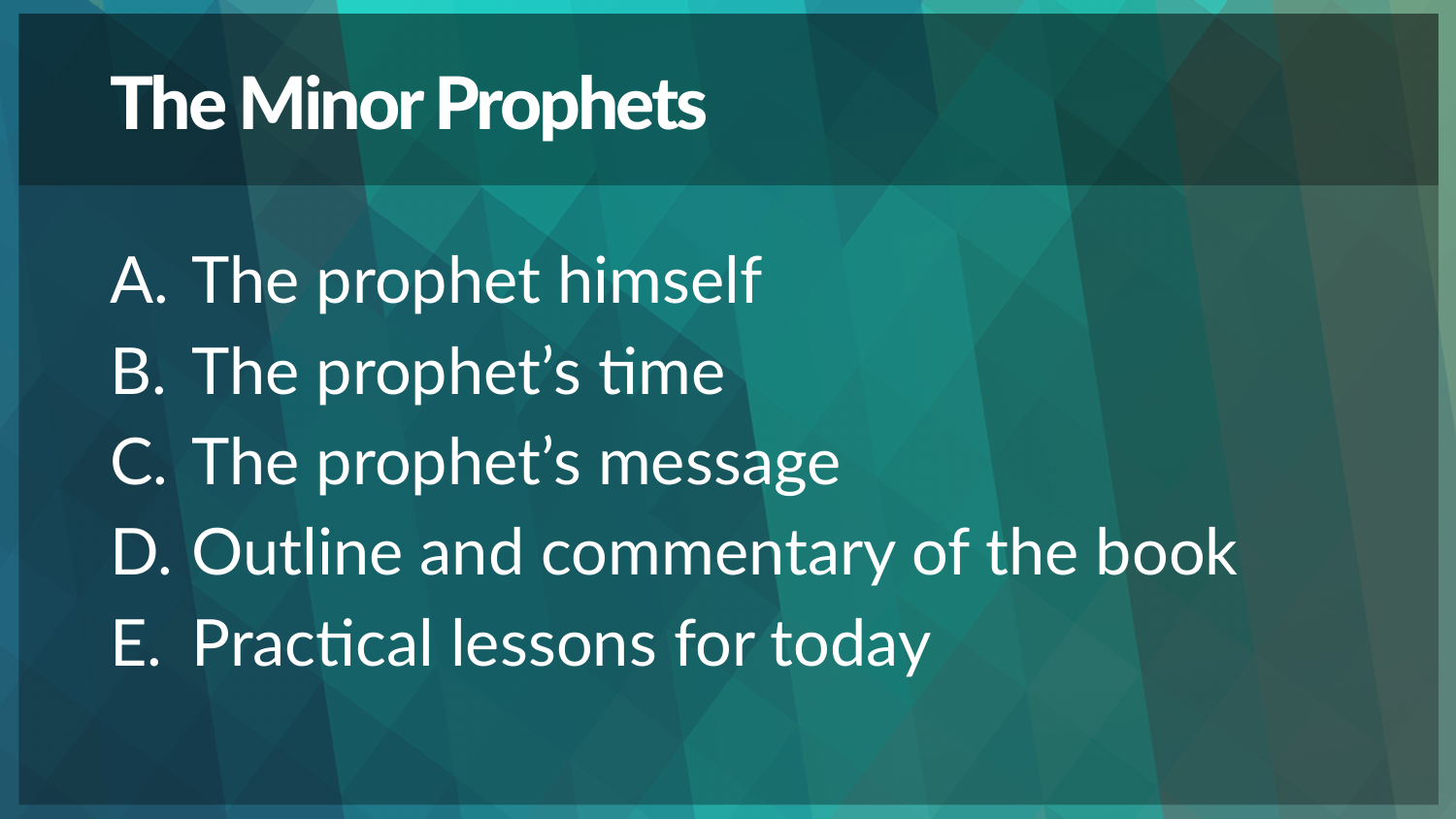

# The Minor Prophets
The prophet himself
The prophet’s time
The prophet’s message
Outline and commentary of the book
Practical lessons for today